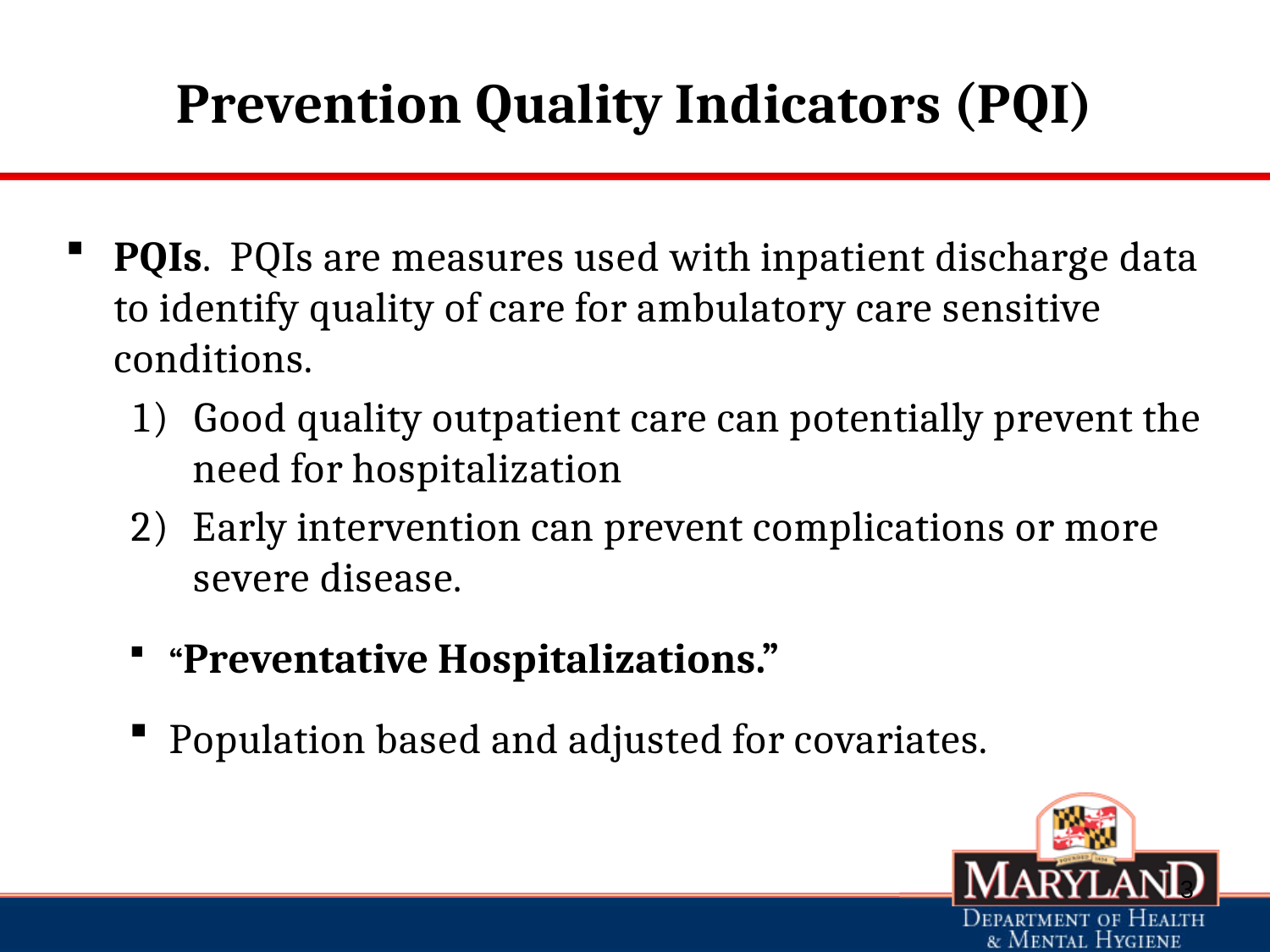

# Prevention Quality Indicators (PQI)
PQIs.  PQIs are measures used with inpatient discharge data to identify quality of care for ambulatory care sensitive conditions.
Good quality outpatient care can potentially prevent the need for hospitalization
Early intervention can prevent complications or more severe disease.
“Preventative Hospitalizations.”
Population based and adjusted for covariates.

3